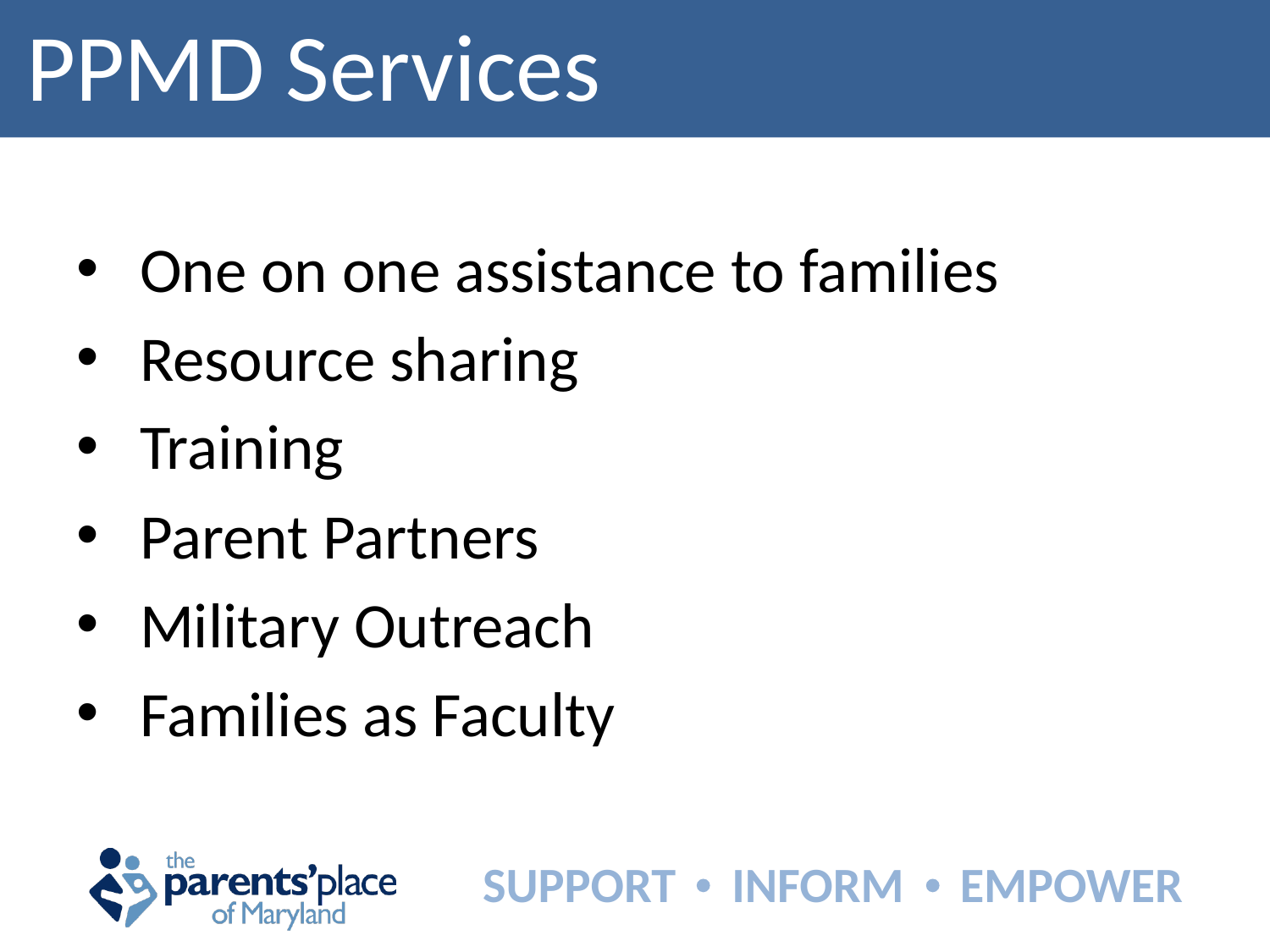

PPMD Services
One on one assistance to families
Resource sharing
Training
Parent Partners
Military Outreach
Families as Faculty